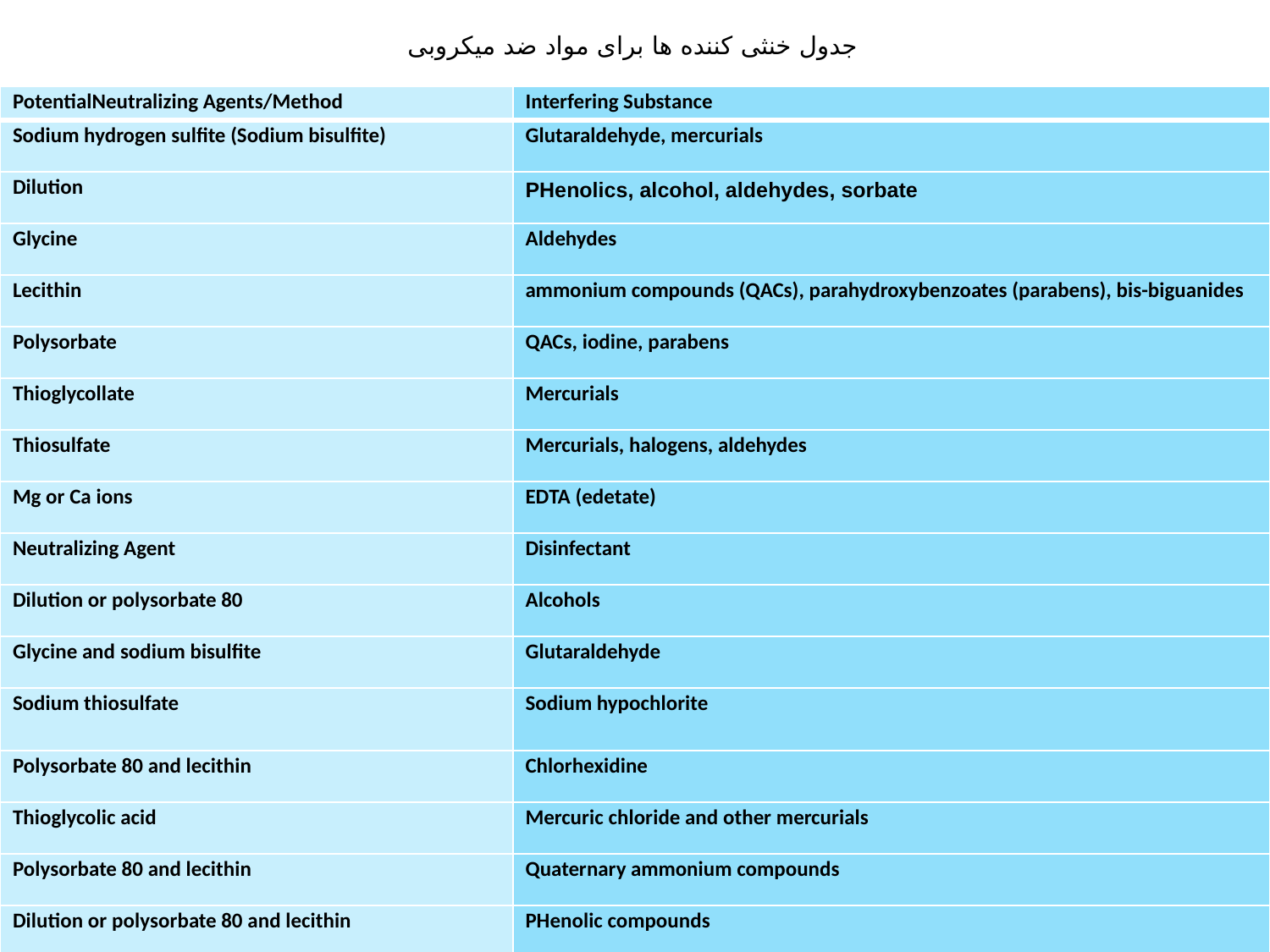

# جدول خنثی کننده ها برای مواد ضد ميکروبی
| PotentialNeutralizing Agents/Method | Interfering Substance |
| --- | --- |
| Sodium hydrogen sulfite (Sodium bisulfite) | Glutaraldehyde, mercurials |
| Dilution | PHenolics, alcohol, aldehydes, sorbate |
| Glycine | Aldehydes |
| Lecithin | ammonium compounds (QACs), parahydroxybenzoates (parabens), bis-biguanides |
| Polysorbate | QACs, iodine, parabens |
| Thioglycollate | Mercurials |
| Thiosulfate | Mercurials, halogens, aldehydes |
| Mg or Ca ions | EDTA (edetate) |
| Neutralizing Agent | Disinfectant |
| Dilution or polysorbate 80 | Alcohols |
| Glycine and sodium bisulfite | Glutaraldehyde |
| Sodium thiosulfate | Sodium hypochlorite |
| Polysorbate 80 and lecithin | Chlorhexidine |
| Thioglycolic acid | Mercuric chloride and other mercurials |
| Polysorbate 80 and lecithin | Quaternary ammonium compounds |
| Dilution or polysorbate 80 and lecithin | PHenolic compounds |